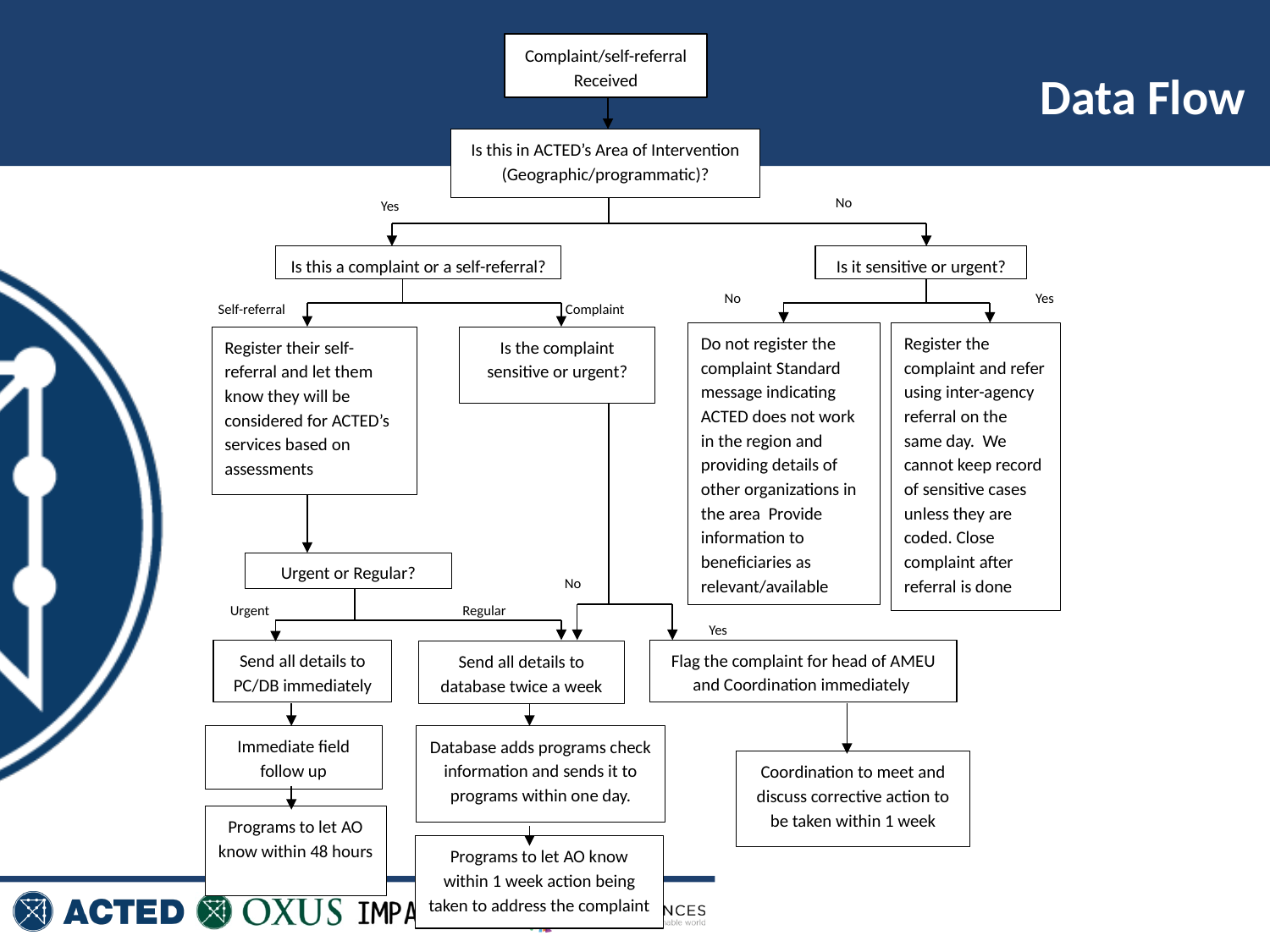

Complaint/self-referral Received
Data Flow
Is this in ACTED’s Area of Intervention (Geographic/programmatic)?

No
Yes
Is this a complaint or a self-referral?

Is it sensitive or urgent?
No
Yes
Self-referral
Complaint
Register the complaint and refer using inter-agency referral on the same day.  We cannot keep record of sensitive cases unless they are coded. Close complaint after referral is done

Do not register the complaint Standard message indicating ACTED does not work in the region and providing details of other organizations in the area  Provide information to beneficiaries as relevant/available
Is the complaint sensitive or urgent?

Register their self-referral and let them know they will be considered for ACTED’s services based on assessments
Urgent or Regular?
No
Urgent
Regular
Yes
Flag the complaint for head of AMEU and Coordination immediately

Send all details to PC/DB immediately

Send all details to database twice a week

Immediate field follow up

Database adds programs check information and sends it to programs within one day.

Coordination to meet and discuss corrective action to be taken within 1 week

Programs to let AO know within 48 hours

Programs to let AO know within 1 week action being taken to address the complaint